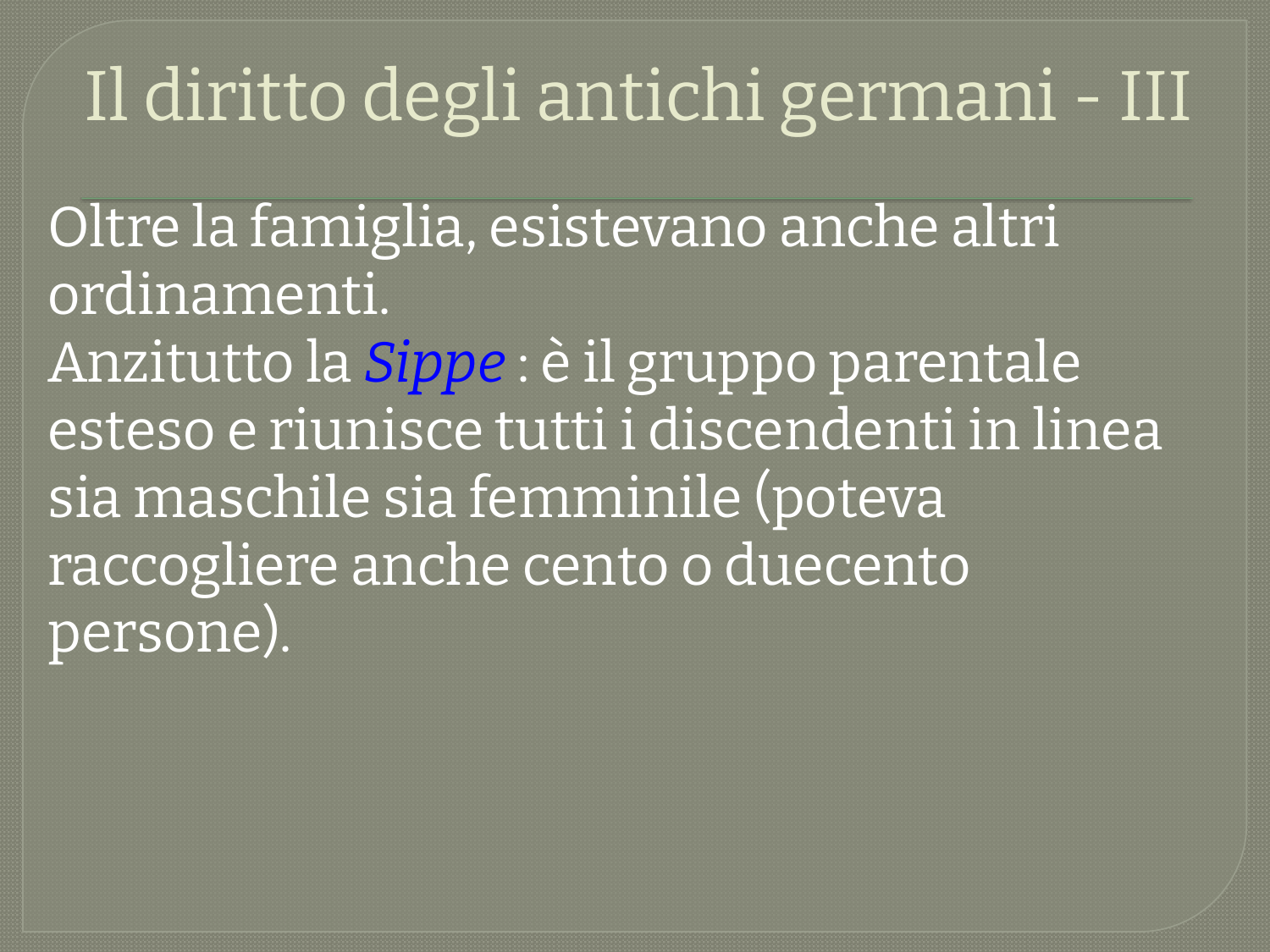

# Il diritto degli antichi germani - III
Oltre la famiglia, esistevano anche altri ordinamenti.
Anzitutto la Sippe : è il gruppo parentale esteso e riunisce tutti i discendenti in linea sia maschile sia femminile (poteva raccogliere anche cento o duecento persone).